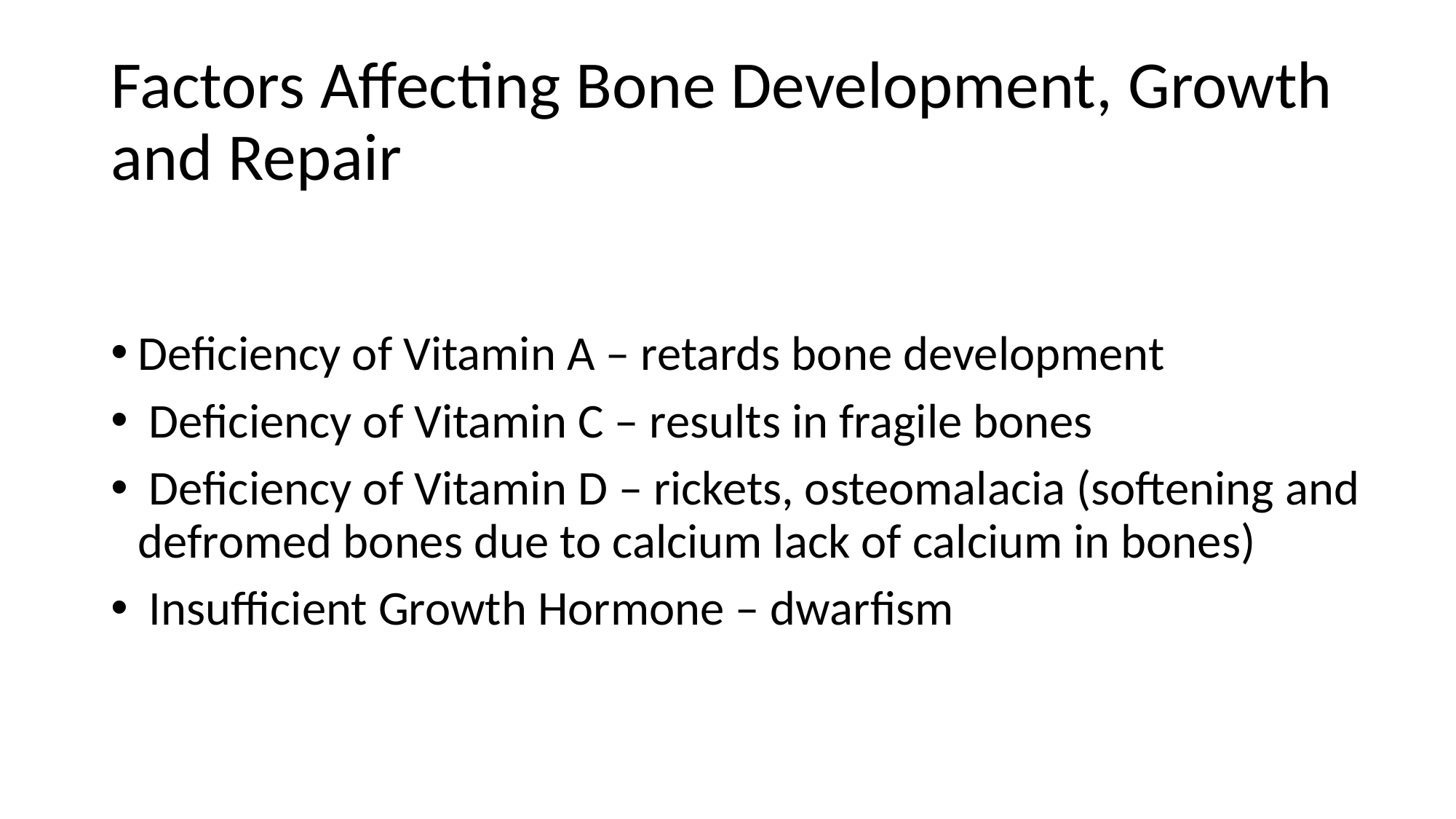

# Factors Affecting Bone Development, Growth and Repair

Deficiency of Vitamin A – retards bone development
 Deficiency of Vitamin C – results in fragile bones
 Deficiency of Vitamin D – rickets, osteomalacia (softening and defromed bones due to calcium lack of calcium in bones)
 Insufficient Growth Hormone – dwarfism